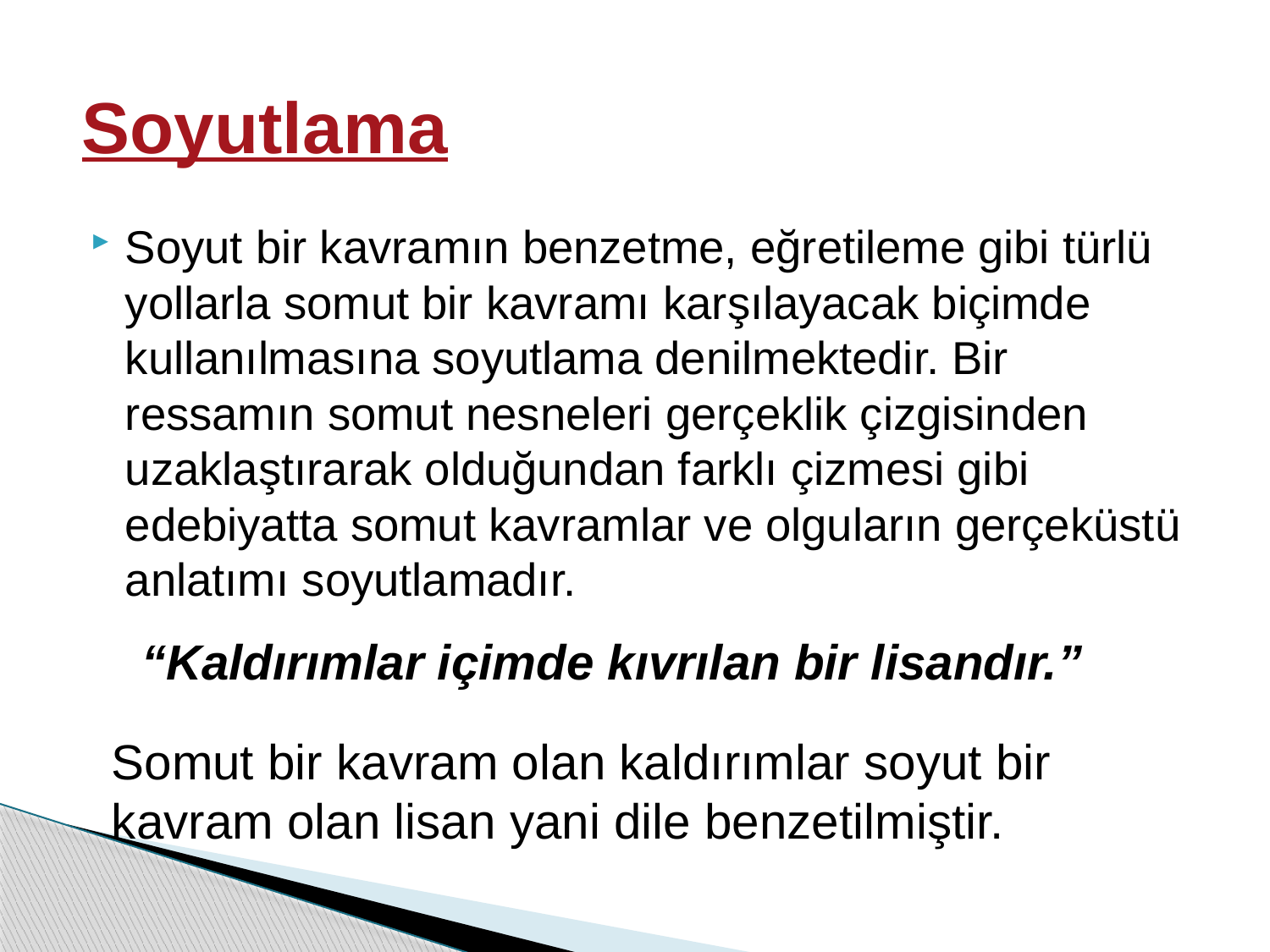

# Soyutlama
Soyut bir kavramın benzetme, eğretileme gibi türlü yollarla somut bir kavramı karşılayacak biçimde kullanılmasına soyutlama denilmektedir. Bir ressamın somut nesneleri gerçeklik çizgisinden uzaklaştırarak olduğundan farklı çizmesi gibi edebiyatta somut kavramlar ve olguların gerçeküstü anlatımı soyutlamadır.
“Kaldırımlar içimde kıvrılan bir lisandır.”
Somut bir kavram olan kaldırımlar soyut bir kavram olan lisan yani dile benzetilmiştir.